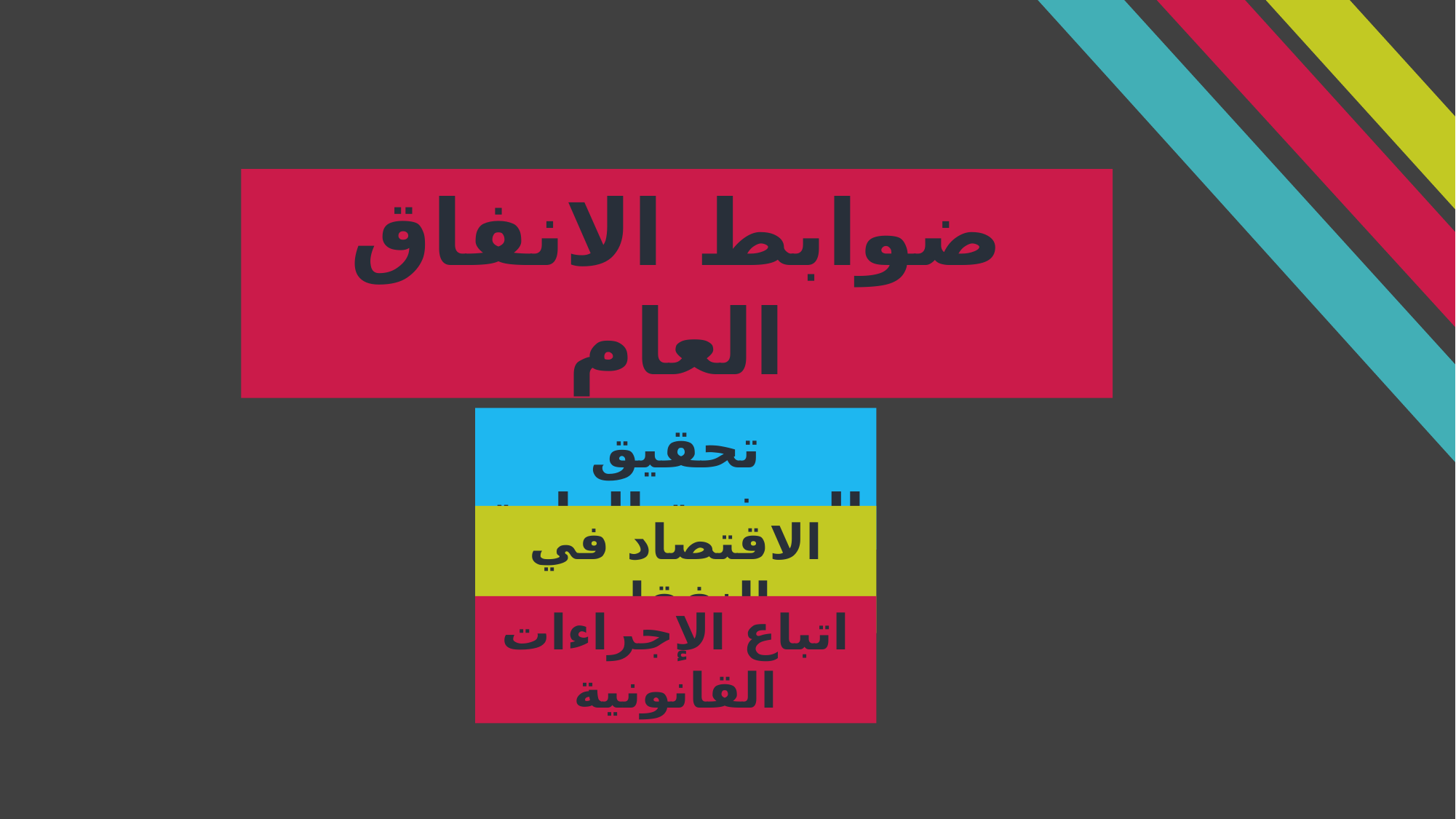

ضوابط الانفاق العام
تحقيق المنفعة العامة
الاقتصاد في النفقات
اتباع الإجراءات القانونية